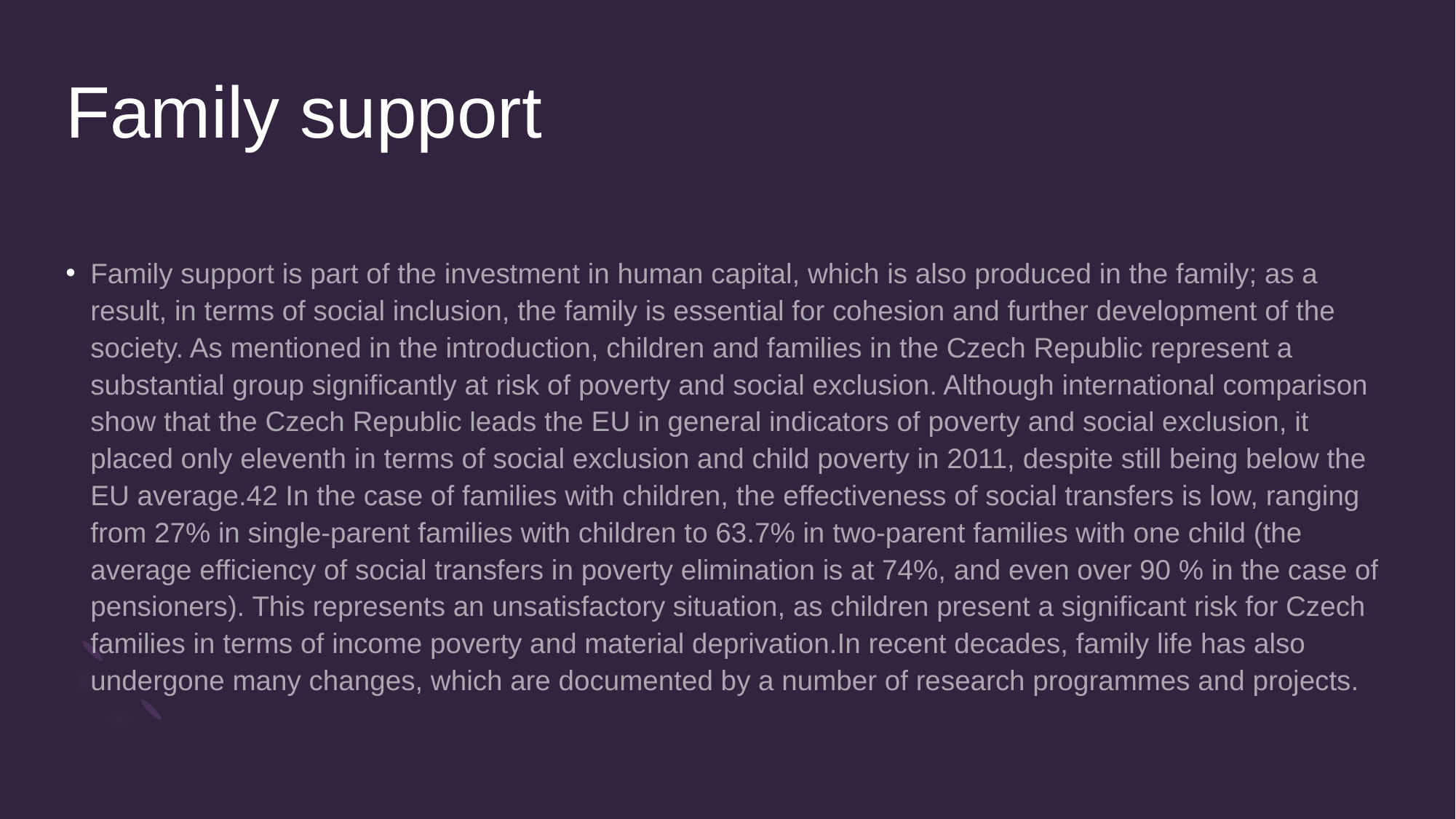

# Family support
Family support is part of the investment in human capital, which is also produced in the family; as a result, in terms of social inclusion, the family is essential for cohesion and further development of the society. As mentioned in the introduction, children and families in the Czech Republic represent a substantial group significantly at risk of poverty and social exclusion. Although international comparison show that the Czech Republic leads the EU in general indicators of poverty and social exclusion, it placed only eleventh in terms of social exclusion and child poverty in 2011, despite still being below the EU average.42 In the case of families with children, the effectiveness of social transfers is low, ranging from 27% in single-parent families with children to 63.7% in two-parent families with one child (the average efficiency of social transfers in poverty elimination is at 74%, and even over 90 % in the case of pensioners). This represents an unsatisfactory situation, as children present a significant risk for Czech families in terms of income poverty and material deprivation.In recent decades, family life has also undergone many changes, which are documented by a number of research programmes and projects.